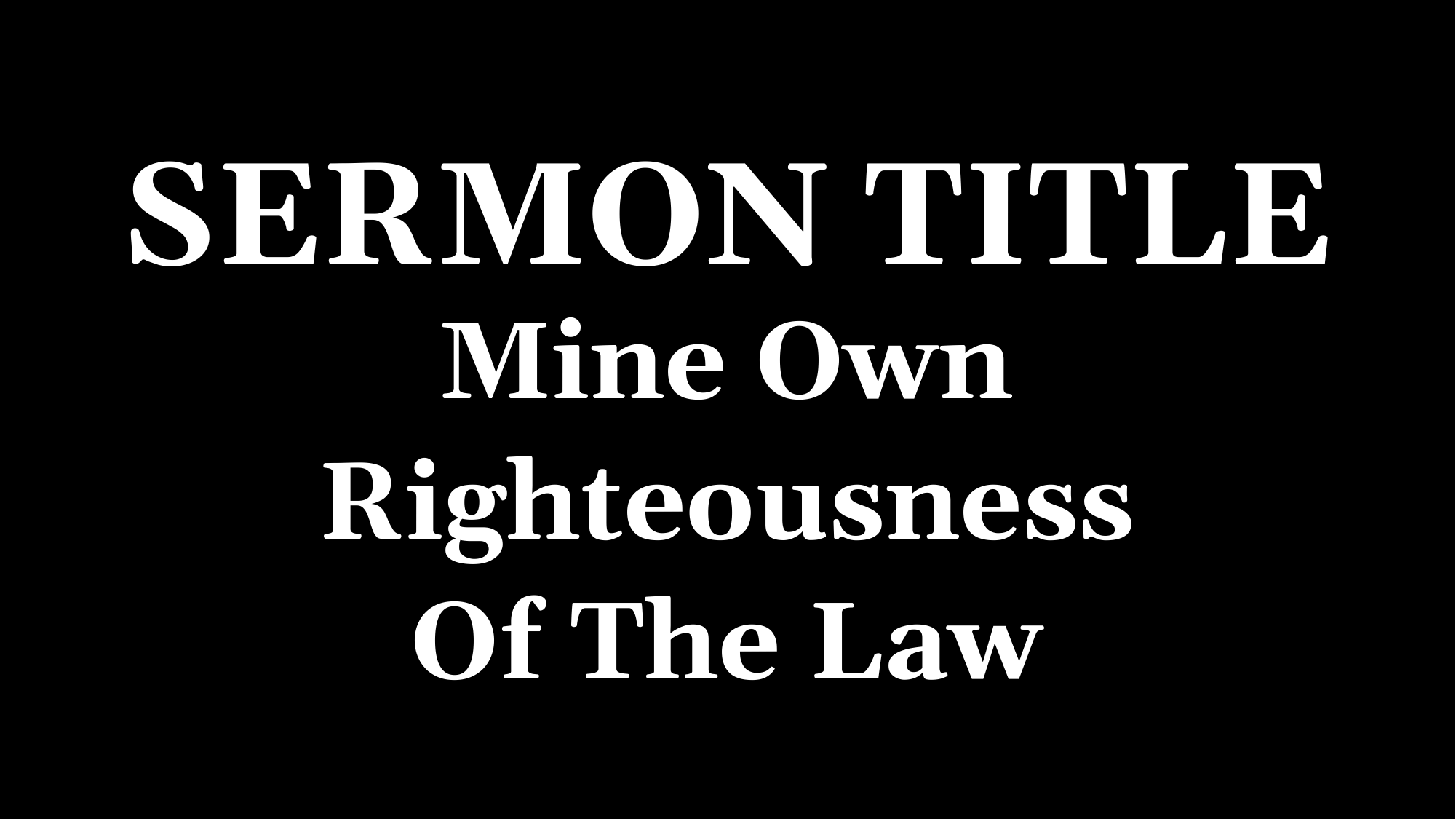

SERMON TITLE
Mine Own Righteousness
Of The Law